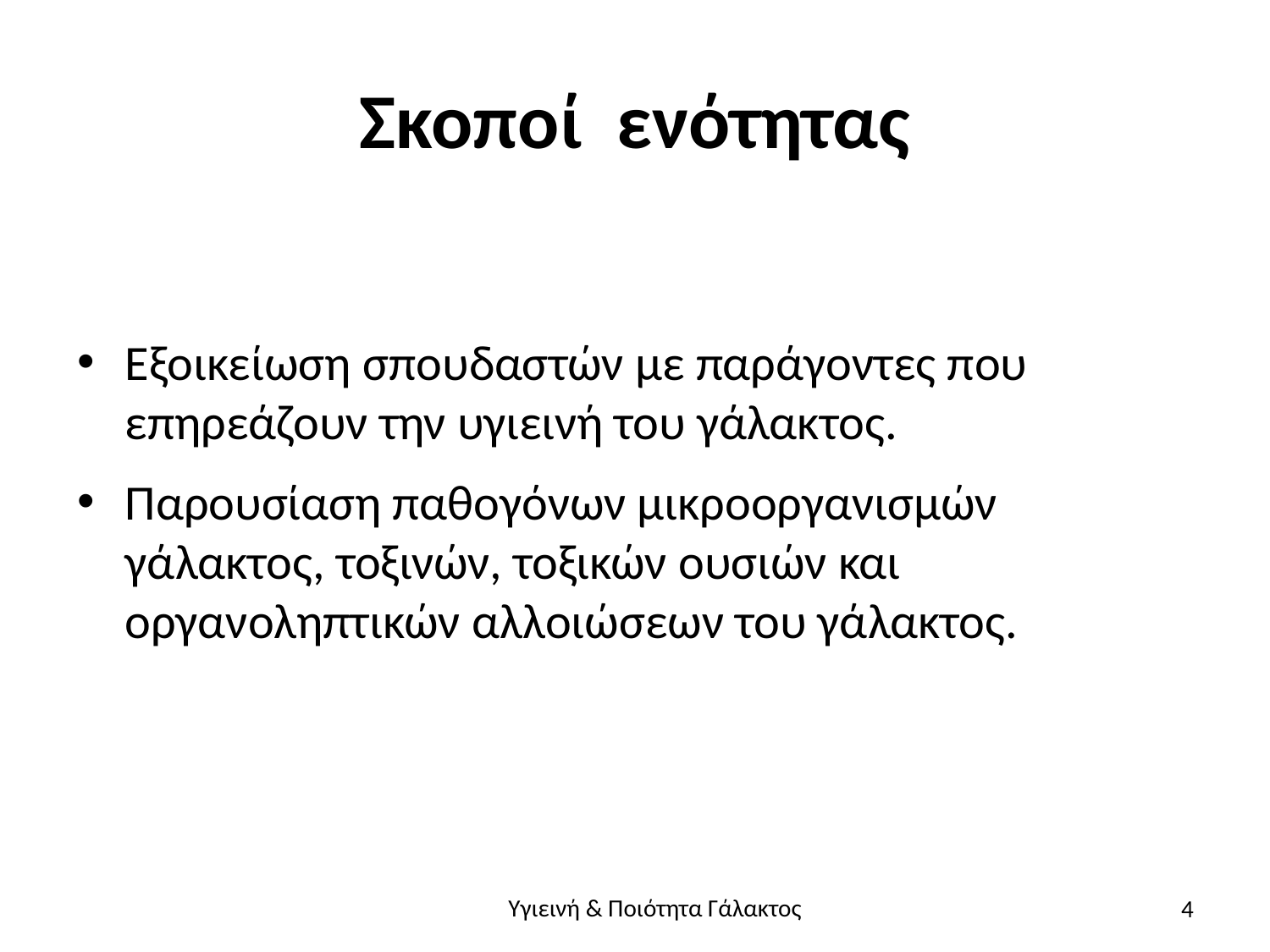

# Σκοποί  ενότητας
Εξοικείωση σπουδαστών με παράγοντες που επηρεάζουν την υγιεινή του γάλακτος.
Παρουσίαση παθογόνων μικροοργανισμών γάλακτος, τοξινών, τοξικών ουσιών και οργανοληπτικών αλλοιώσεων του γάλακτος.
4
Υγιεινή & Ποιότητα Γάλακτος